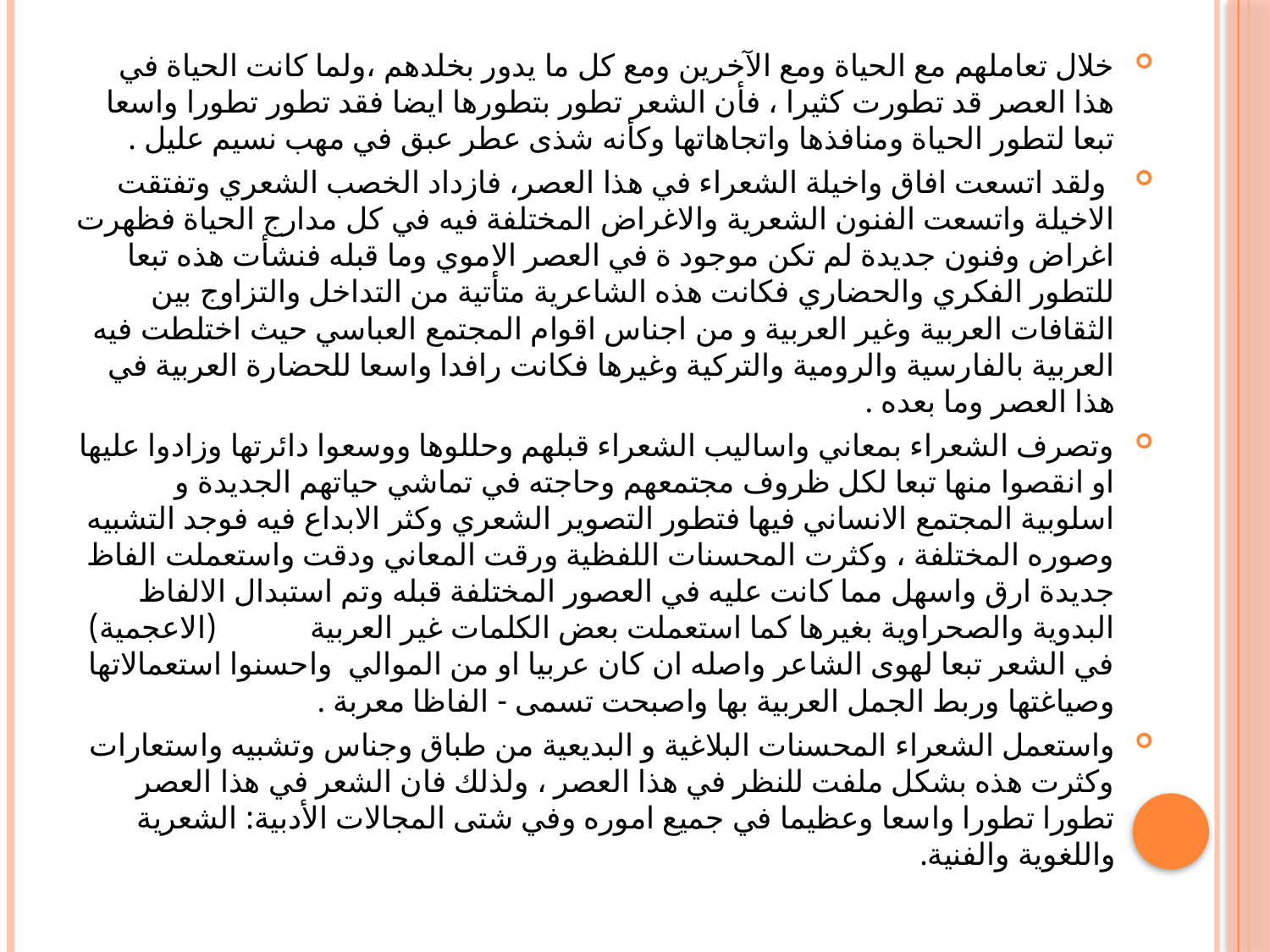

#
خلال تعاملهم مع الحياة ومع الآخرين ومع كل ما يدور بخلدهم ،ولما كانت الحياة في هذا العصر قد تطورت كثيرا ، فأن الشعر تطور بتطورها ايضا فقد تطور تطورا واسعا تبعا لتطور الحياة ومنافذها واتجاهاتها وكأنه شذى عطر عبق في مهب نسيم عليل .
 ولقد اتسعت افاق واخيلة الشعراء في هذا العصر، فازداد الخصب الشعري وتفتقت الاخيلة واتسعت الفنون الشعرية والاغراض المختلفة فيه في كل مدارج الحياة فظهرت اغراض وفنون جديدة لم تكن موجود ة في العصر الاموي وما قبله فنشأت هذه تبعا للتطور الفكري والحضاري فكانت هذه الشاعرية متأتية من التداخل والتزاوج بين الثقافات العربية وغير العربية و من اجناس اقوام المجتمع العباسي حيث اختلطت فيه العربية بالفارسية والرومية والتركية وغيرها فكانت رافدا واسعا للحضارة العربية في هذا العصر وما بعده .
وتصرف الشعراء بمعاني واساليب الشعراء قبلهم وحللوها ووسعوا دائرتها وزادوا عليها او انقصوا منها تبعا لكل ظروف مجتمعهم وحاجته في تماشي حياتهم الجديدة و اسلوبية المجتمع الانساني فيها فتطور التصوير الشعري وكثر الابداع فيه فوجد التشبيه وصوره المختلفة ، وكثرت المحسنات اللفظية ورقت المعاني ودقت واستعملت الفاظ جديدة ارق واسهل مما كانت عليه في العصور المختلفة قبله وتم استبدال الالفاظ البدوية والصحراوية بغيرها كما استعملت بعض الكلمات غير العربية            (الاعجمية) في الشعر تبعا لهوى الشاعر واصله ان كان عربيا او من الموالي  واحسنوا استعمالاتها وصياغتها وربط الجمل العربية بها واصبحت تسمى - الفاظا معربة .
واستعمل الشعراء المحسنات البلاغية و البديعية من طباق وجناس وتشبيه واستعارات وكثرت هذه بشكل ملفت للنظر في هذا العصر ، ولذلك فان الشعر في هذا العصر تطورا تطورا واسعا وعظيما في جميع اموره وفي شتى المجالات الأدبية: الشعرية واللغوية والفنية.